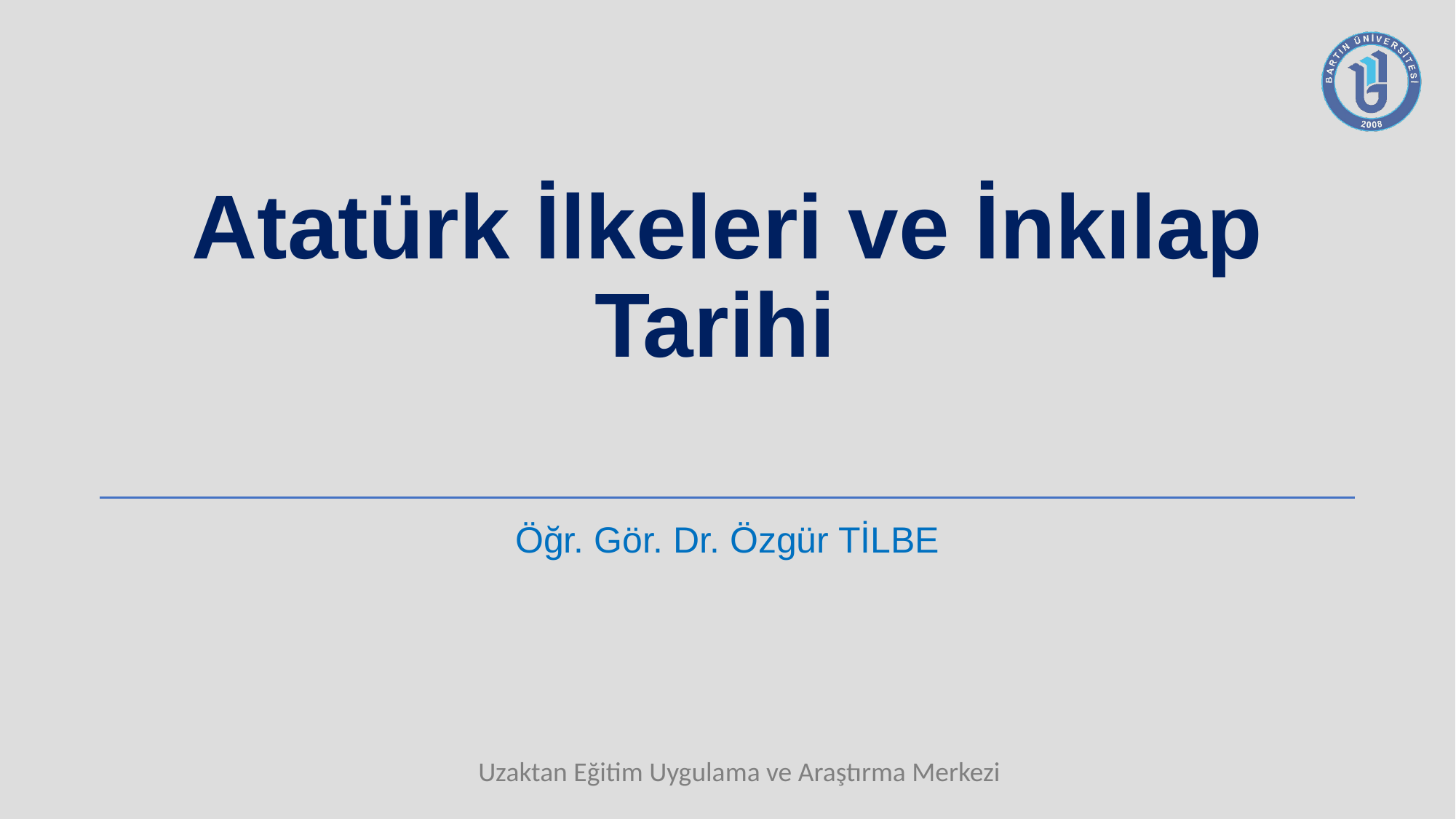

# Atatürk İlkeleri ve İnkılap Tarihi
Öğr. Gör. Dr. Özgür TİLBE